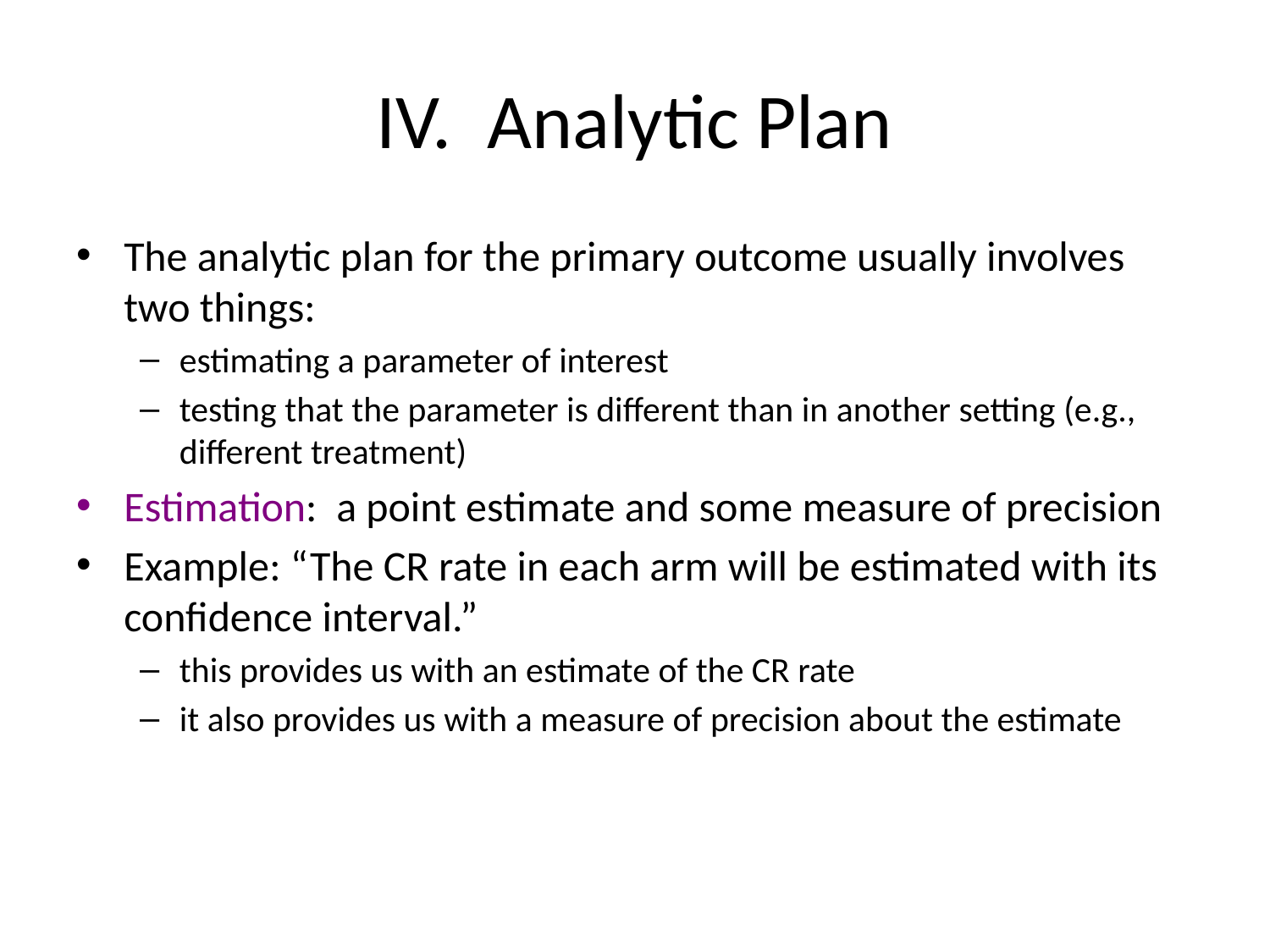

# IV.  Analytic Plan
The analytic plan for the primary outcome usually involves two things:
estimating a parameter of interest
testing that the parameter is different than in another setting (e.g., different treatment)
Estimation:  a point estimate and some measure of precision
Example: “The CR rate in each arm will be estimated with its confidence interval.”
this provides us with an estimate of the CR rate
it also provides us with a measure of precision about the estimate